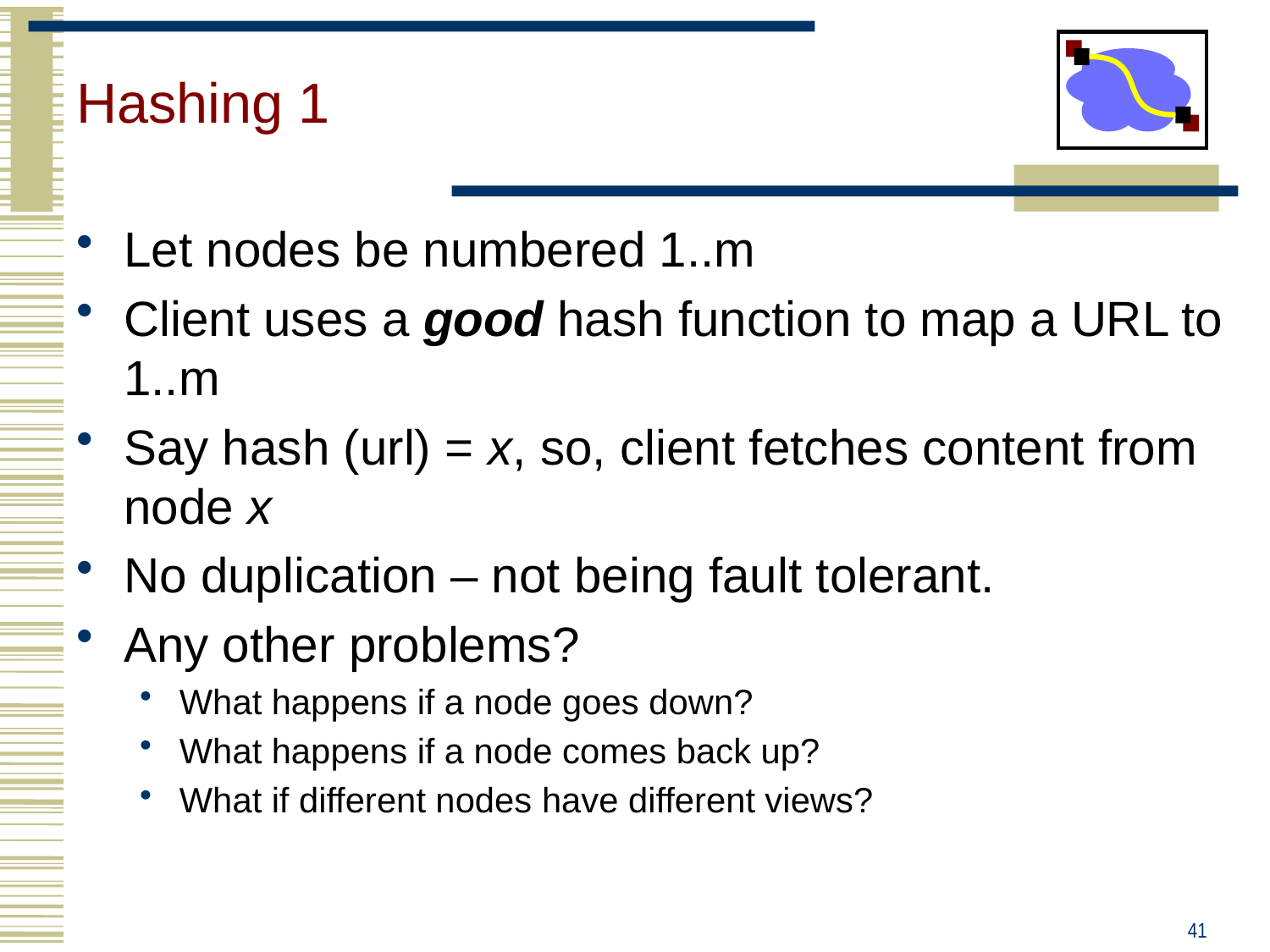

# Hashing 1
Let nodes be numbered 1..m
Client uses a good hash function to map a URL to 1..m
Say hash (url) = x, so, client fetches content from node x
No duplication – not being fault tolerant.
Any other problems?
What happens if a node goes down?
What happens if a node comes back up?
What if different nodes have different views?
41